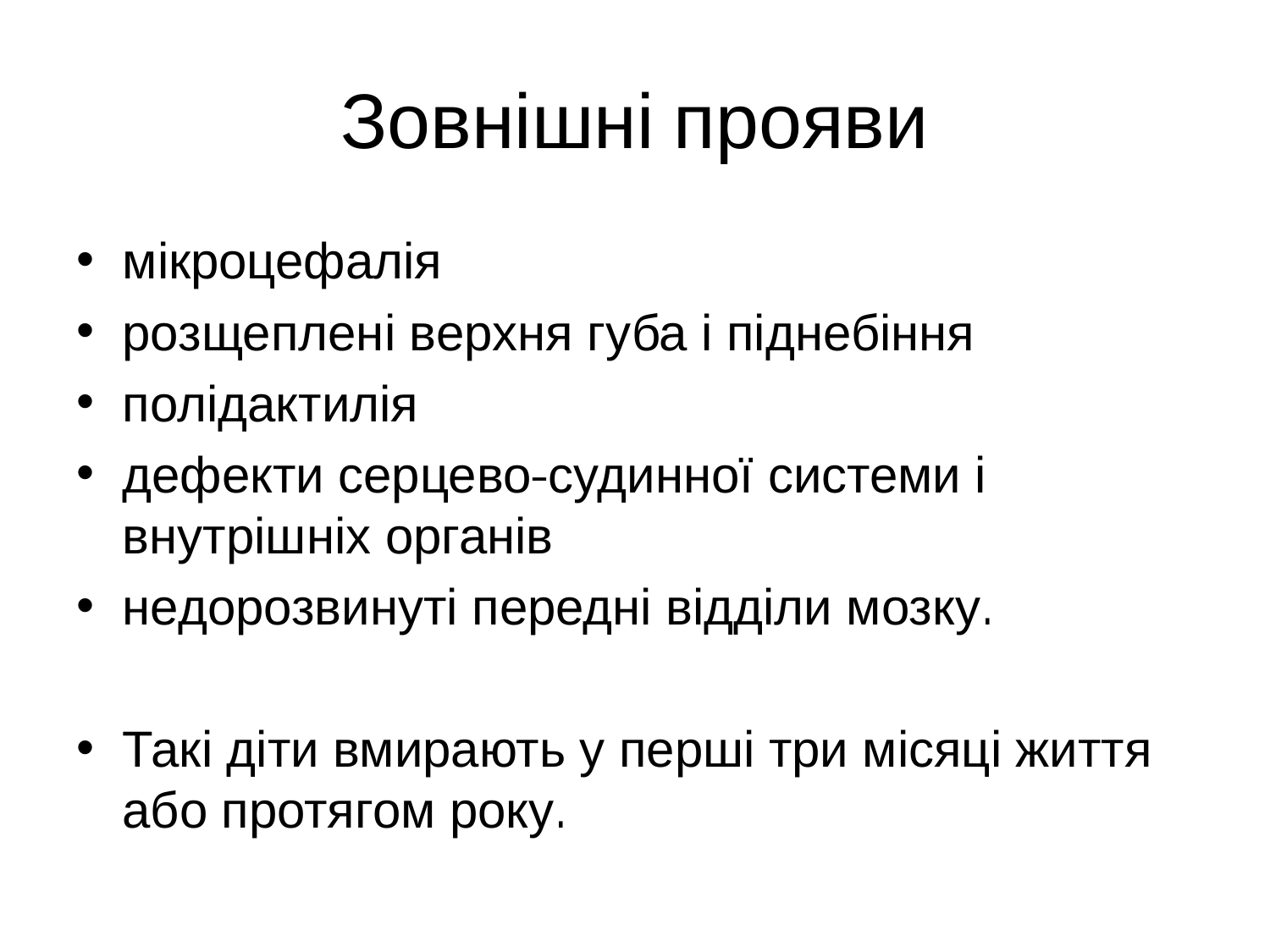

# Зовнішні прояви
мікроцефалія
розщеплені верхня губа і піднебіння
полідактилія
дефекти серцево-судинної системи і внутрішніх органів
недорозвинуті передні відділи мозку.

Такі діти вмирають у перші три місяці життя або протягом року.